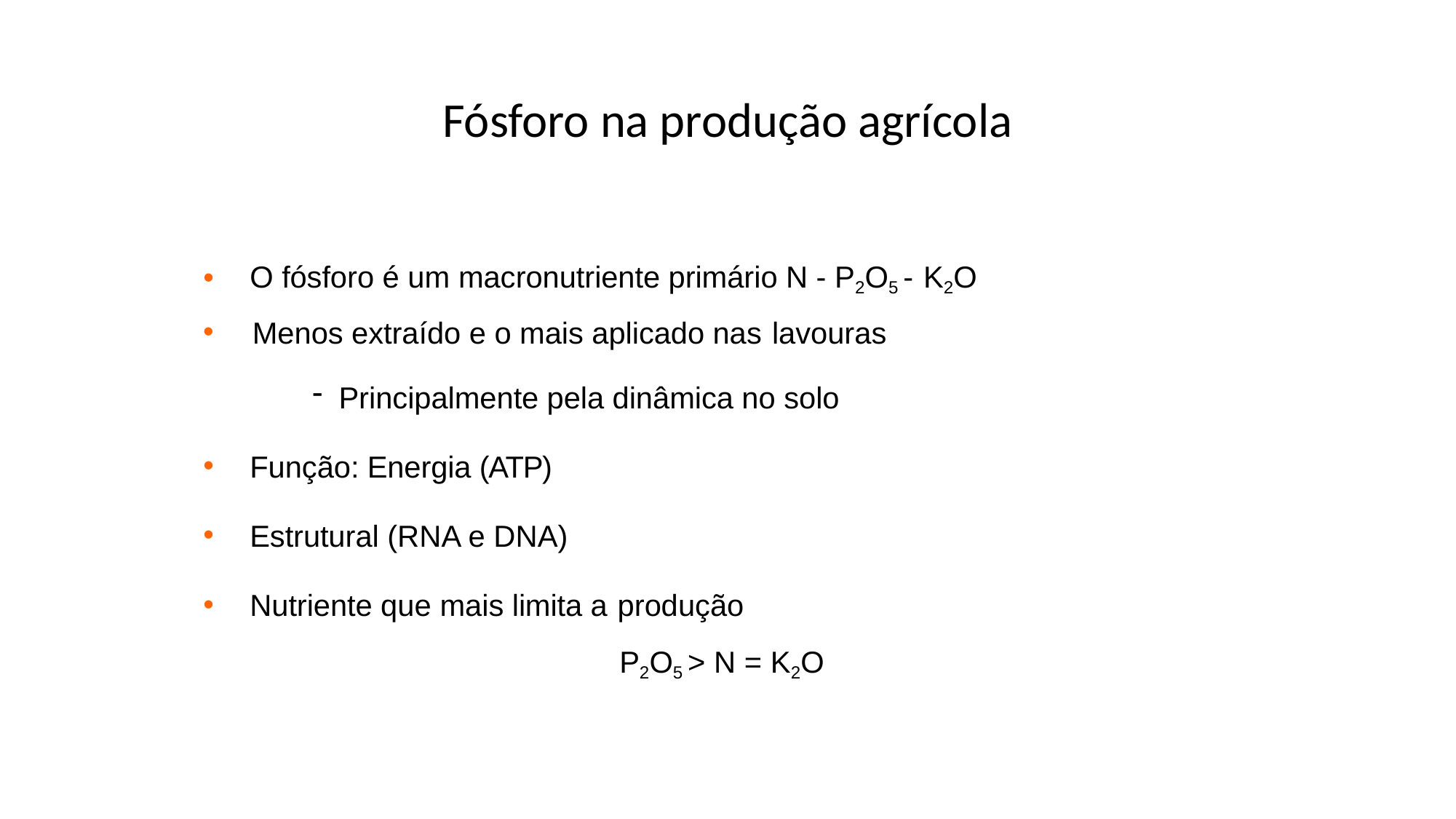

Fósforo na produção agrícola
O fósforo é um macronutriente primário N - P2O5 - K2O
Menos extraído e o mais aplicado nas lavouras
Principalmente pela dinâmica no solo
Função: Energia (ATP)
Estrutural (RNA e DNA)
Nutriente que mais limita a produção
P2O5 > N = K2O